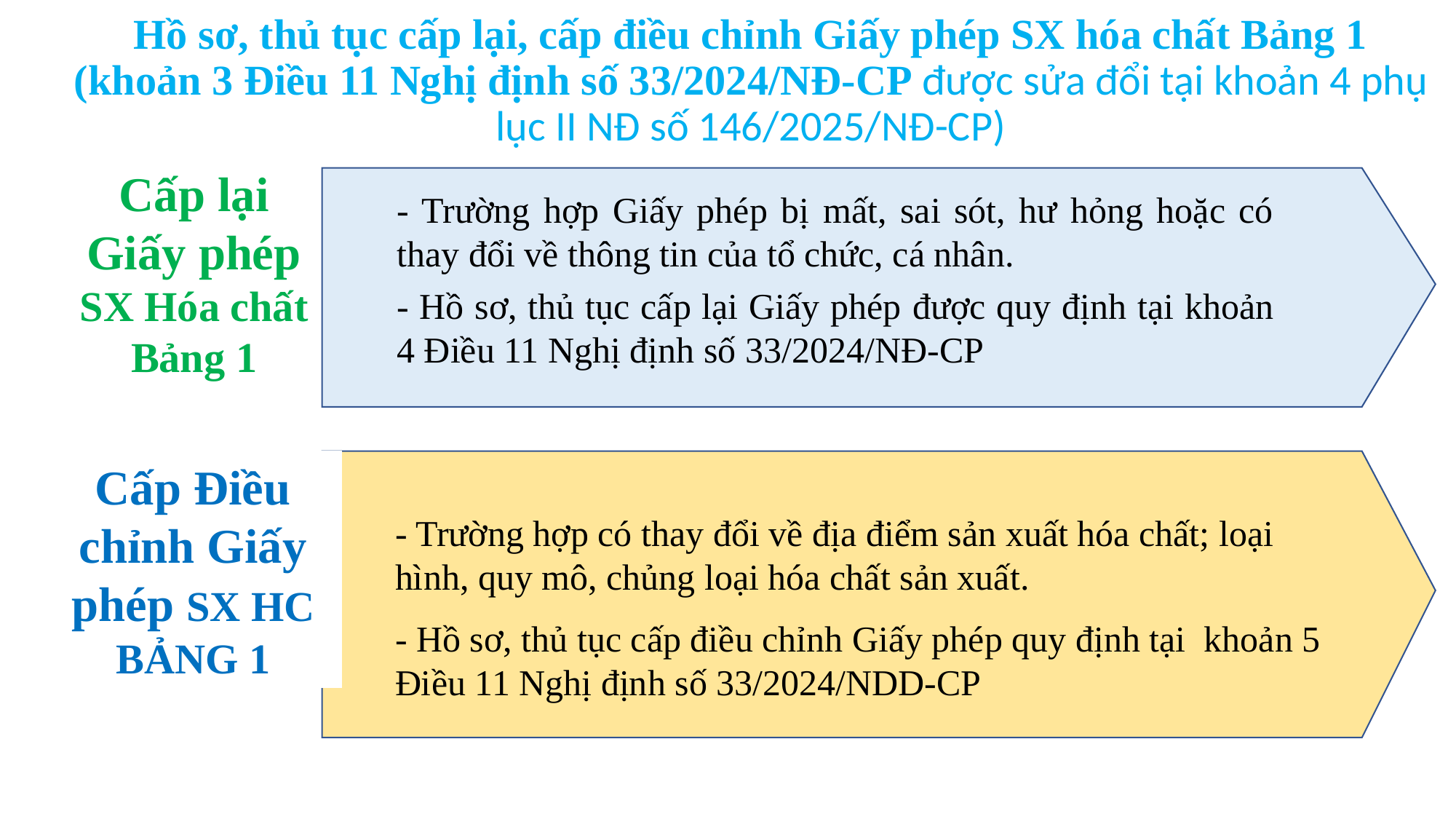

Hồ sơ, thủ tục cấp lại, cấp điều chỉnh Giấy phép SX hóa chất Bảng 1 (khoản 3 Điều 11 Nghị định số 33/2024/NĐ-CP được sửa đổi tại khoản 4 phụ lục II NĐ số 146/2025/NĐ-CP)
Cấp lại Giấy phép SX Hóa chất Bảng 1

- Trường hợp Giấy phép bị mất, sai sót, hư hỏng hoặc có thay đổi về thông tin của tổ chức, cá nhân.
- Hồ sơ, thủ tục cấp lại Giấy phép được quy định tại khoản 4 Điều 11 Nghị định số 33/2024/NĐ-CP

Cấp Điều chỉnh Giấy phép SX HC BẢNG 1
- Trường hợp có thay đổi về địa điểm sản xuất hóa chất; loại hình, quy mô, chủng loại hóa chất sản xuất.
- Hồ sơ, thủ tục cấp điều chỉnh Giấy phép quy định tại  khoản 5 Điều 11 Nghị định số 33/2024/NDD-CP